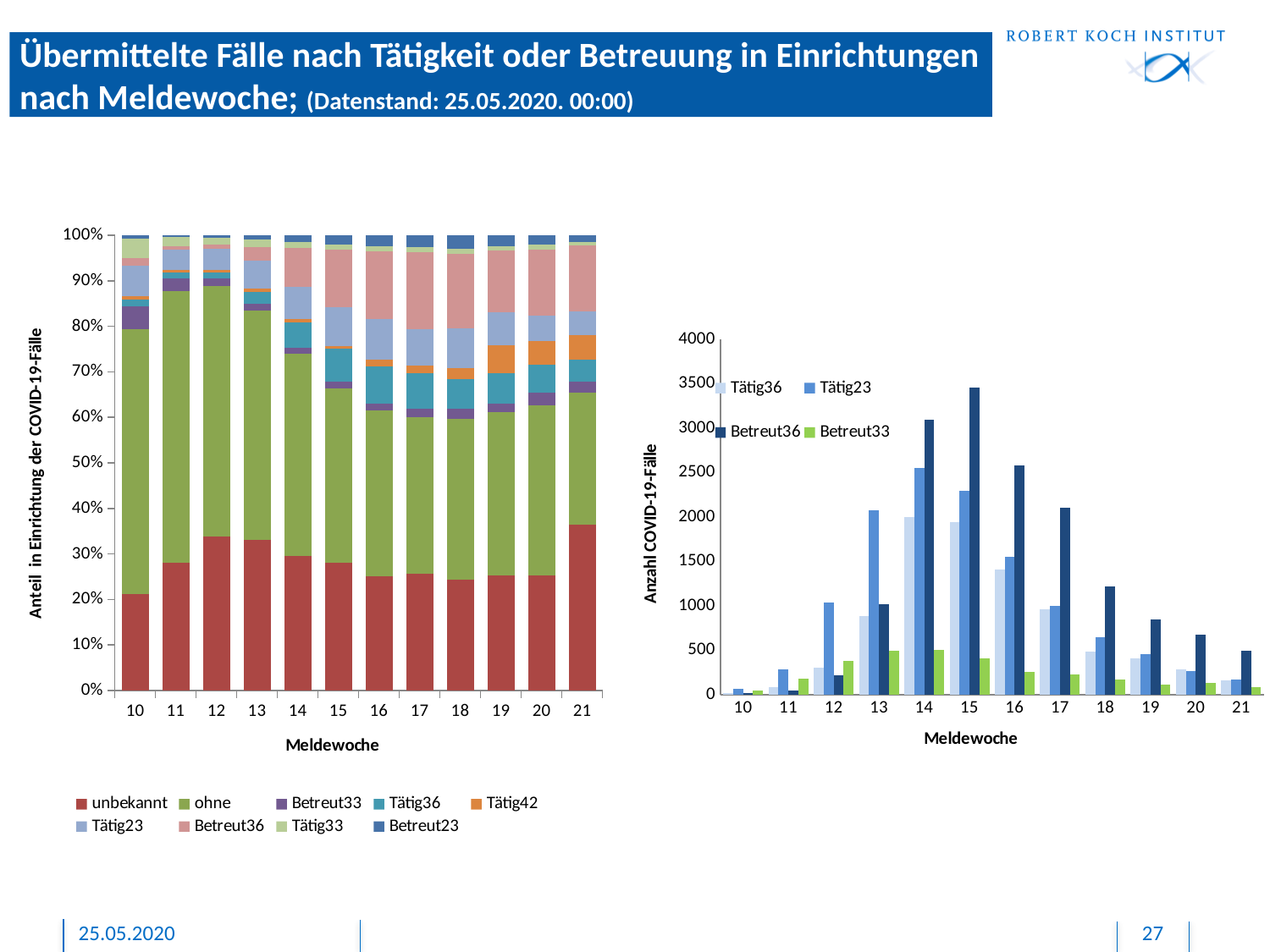

Übermittelte Fälle nach Tätigkeit oder Betreuung in Einrichtungen nach Meldewoche; (Datenstand: 25.05.2020. 00:00)

### Chart

| Category | unbekannt | ohne | Betreut33 | Tätig36 | Tätig42 | Tätig23 | Betreut36 | Tätig33 | Betreut23 |
|---|---|---|---|---|---|---|---|---|---|
| 10 | 191.0 | 524.0 | 44.0 | 14.0 | 6.0 | 61.0 | 14.0 | 40.0 | 6.0 |
| 11 | 1784.0 | 3818.0 | 175.0 | 82.0 | 40.0 | 282.0 | 50.0 | 131.0 | 18.0 |
| 12 | 7560.0 | 12349.0 | 382.0 | 305.0 | 101.0 | 1040.0 | 218.0 | 351.0 | 108.0 |
| 13 | 11242.0 | 17176.0 | 496.0 | 881.0 | 231.0 | 2069.0 | 1021.0 | 566.0 | 340.0 |
| 14 | 10676.0 | 16003.0 | 502.0 | 1995.0 | 253.0 | 2546.0 | 3093.0 | 473.0 | 530.0 |
| 15 | 7609.0 | 10421.0 | 412.0 | 1941.0 | 188.0 | 2295.0 | 3452.0 | 292.0 | 551.0 |
| 16 | 4346.0 | 6309.0 | 255.0 | 1409.0 | 253.0 | 1549.0 | 2581.0 | 188.0 | 422.0 |
| 17 | 3185.0 | 4278.0 | 228.0 | 959.0 | 216.0 | 994.0 | 2099.0 | 128.0 | 328.0 |
| 18 | 1805.0 | 2632.0 | 166.0 | 487.0 | 181.0 | 650.0 | 1217.0 | 77.0 | 221.0 |
| 19 | 1569.0 | 2227.0 | 116.0 | 410.0 | 382.0 | 455.0 | 842.0 | 55.0 | 152.0 |
| 20 | 1181.0 | 1756.0 | 133.0 | 287.0 | 240.0 | 268.0 | 675.0 | 54.0 | 96.0 |
| 21 | 1239.0 | 980.0 | 82.0 | 163.0 | 188.0 | 174.0 | 495.0 | 24.0 | 50.0 |

### Chart

| Category | Tätig36 | Tätig23 | Betreut36 | Betreut33 |
|---|---|---|---|---|
| 10 | 14.0 | 61.0 | 14.0 | 44.0 |
| 11 | 82.0 | 282.0 | 50.0 | 175.0 |
| 12 | 305.0 | 1040.0 | 218.0 | 382.0 |
| 13 | 881.0 | 2069.0 | 1021.0 | 496.0 |
| 14 | 1995.0 | 2546.0 | 3093.0 | 502.0 |
| 15 | 1941.0 | 2295.0 | 3452.0 | 412.0 |
| 16 | 1409.0 | 1549.0 | 2581.0 | 255.0 |
| 17 | 959.0 | 994.0 | 2099.0 | 228.0 |
| 18 | 487.0 | 650.0 | 1217.0 | 166.0 |
| 19 | 410.0 | 455.0 | 842.0 | 116.0 |
| 20 | 287.0 | 268.0 | 675.0 | 133.0 |
| 21 | 163.0 | 174.0 | 495.0 | 82.0 |
25.05.2020

27